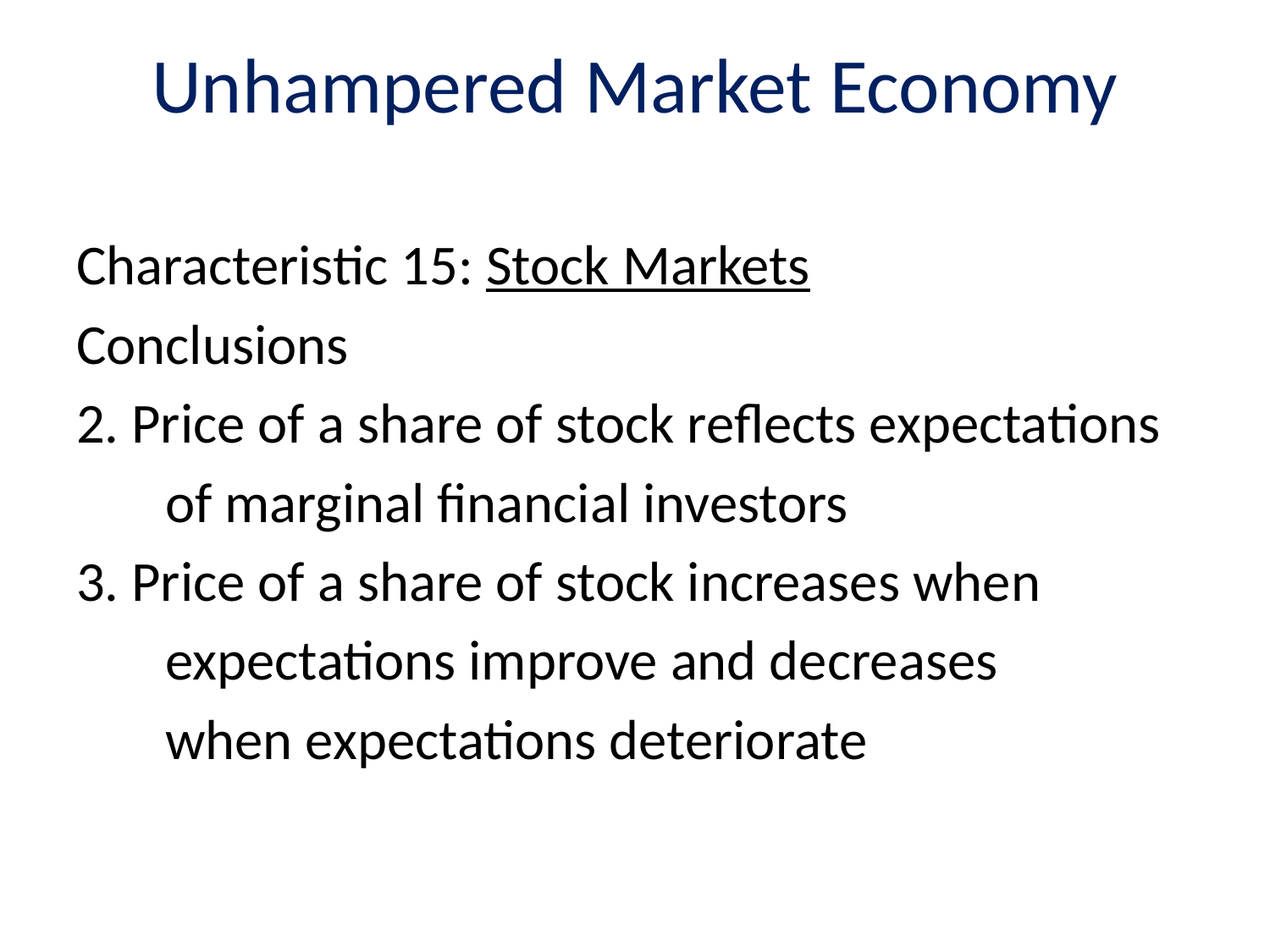

# Unhampered Market Economy
Characteristic 15: Stock Markets
Conclusions
2. Price of a share of stock reflects expectations
       of marginal financial investors
3. Price of a share of stock increases when
       expectations improve and decreases
       when expectations deteriorate